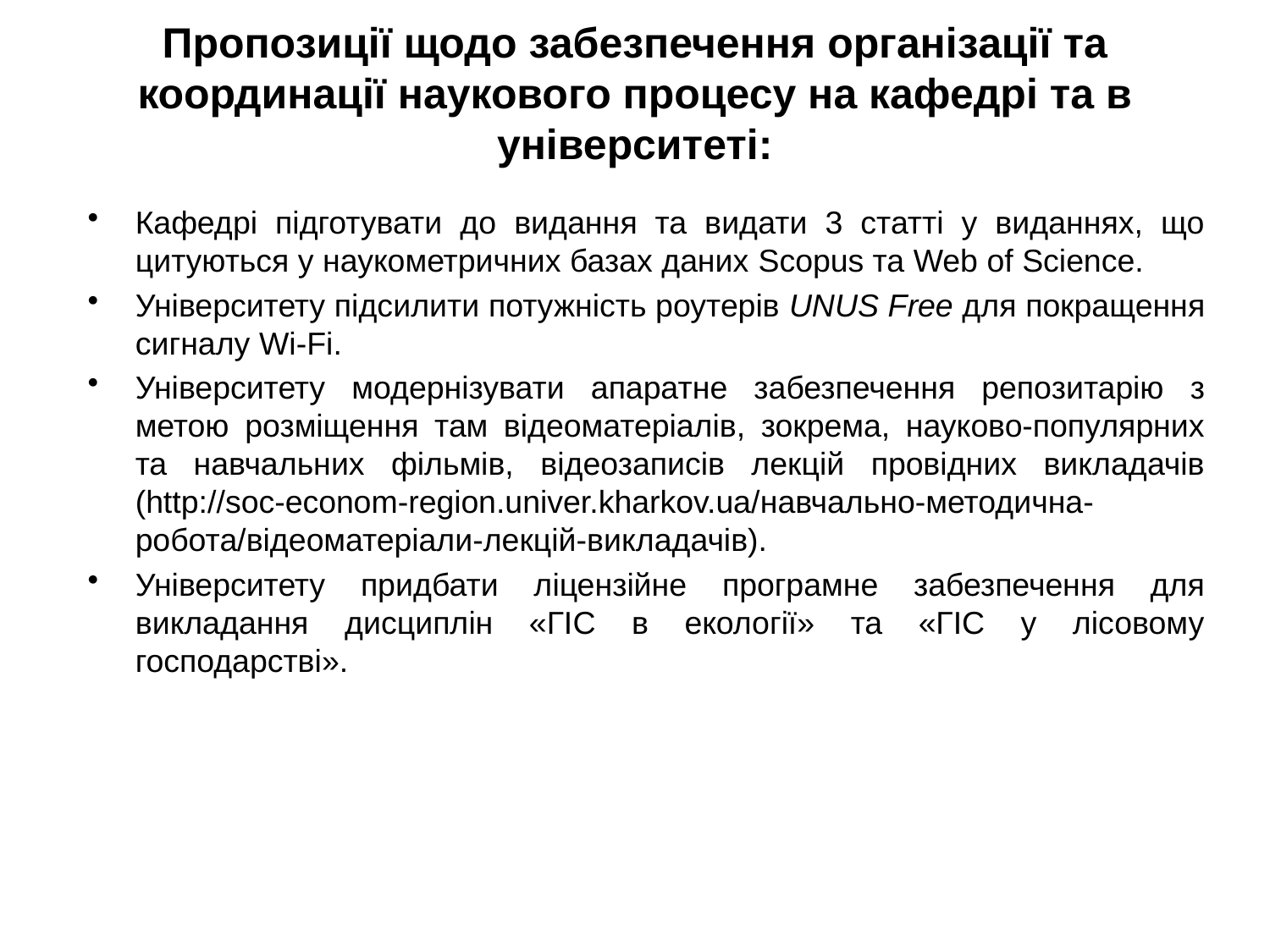

# Пропозиції щодо забезпечення організації та координації наукового процесу на кафедрі та в університеті:
Кафедрі підготувати до видання та видати 3 статті у виданнях, що цитуються у наукометричних базах даних Scopus та Web of Science.
Університету підсилити потужність роутерів UNUS Free для покращення сигналу Wi-Fi.
Університету модернізувати апаратне забезпечення репозитарію з метою розміщення там відеоматеріалів, зокрема, науково-популярних та навчальних фільмів, відеозаписів лекцій провідних викладачів (http://soc-econom-region.univer.kharkov.ua/навчально-методична-робота/відеоматеріали-лекцій-викладачів).
Університету придбати ліцензійне програмне забезпечення для викладання дисциплін «ГІС в екології» та «ГІС у лісовому господарстві».